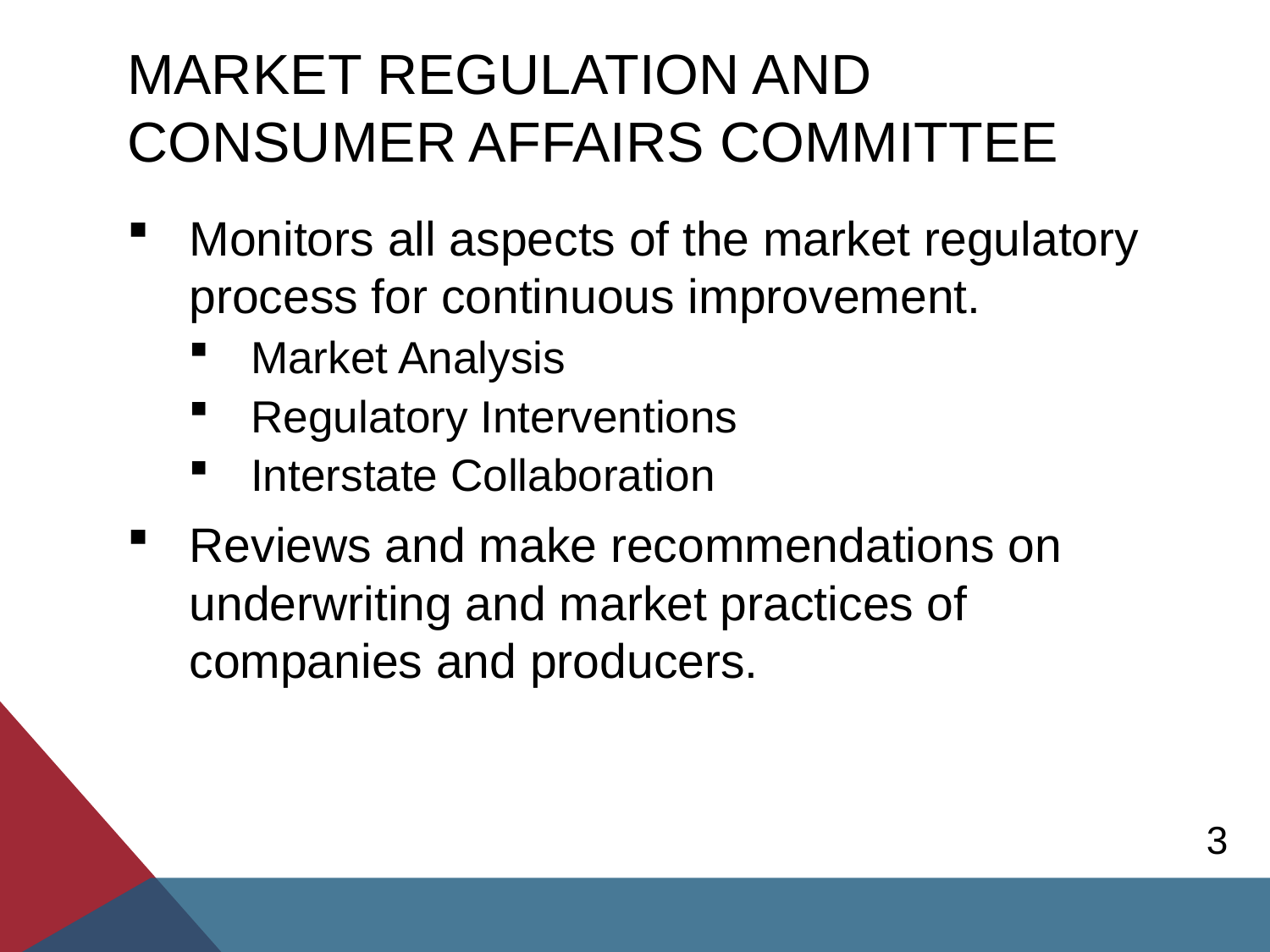

# Market Regulation and consumer affairs Committee
Monitors all aspects of the market regulatory process for continuous improvement.
Market Analysis
Regulatory Interventions
Interstate Collaboration
Reviews and make recommendations on underwriting and market practices of companies and producers.

3